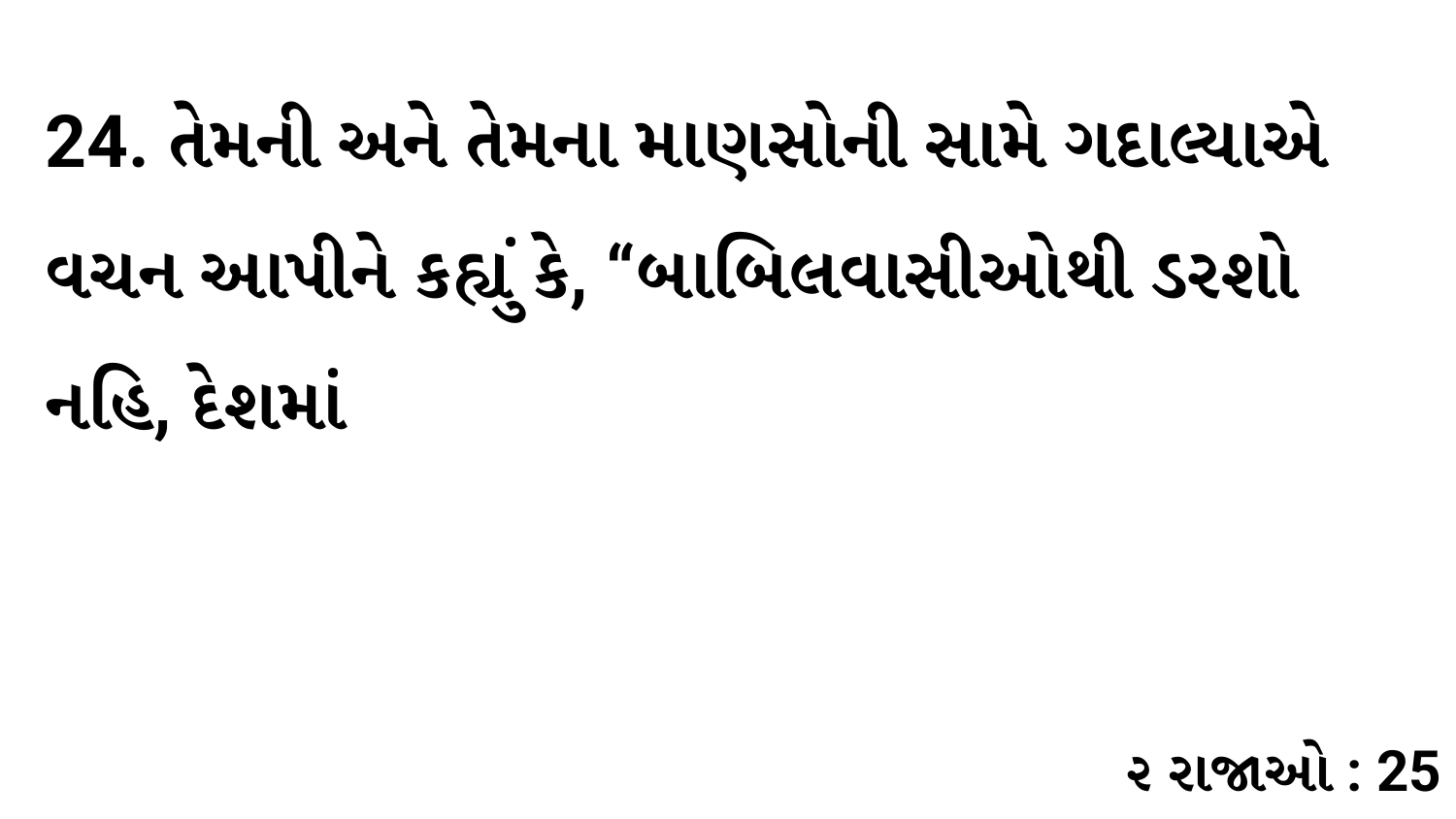

24. તેમની અને તેમના માણસોની સામે ગદાલ્યાએ વચન આપીને કહ્યું કે, “બાબિલવાસીઓથી ડરશો નહિ, દેશમાં
૨ રાજાઓ : 25